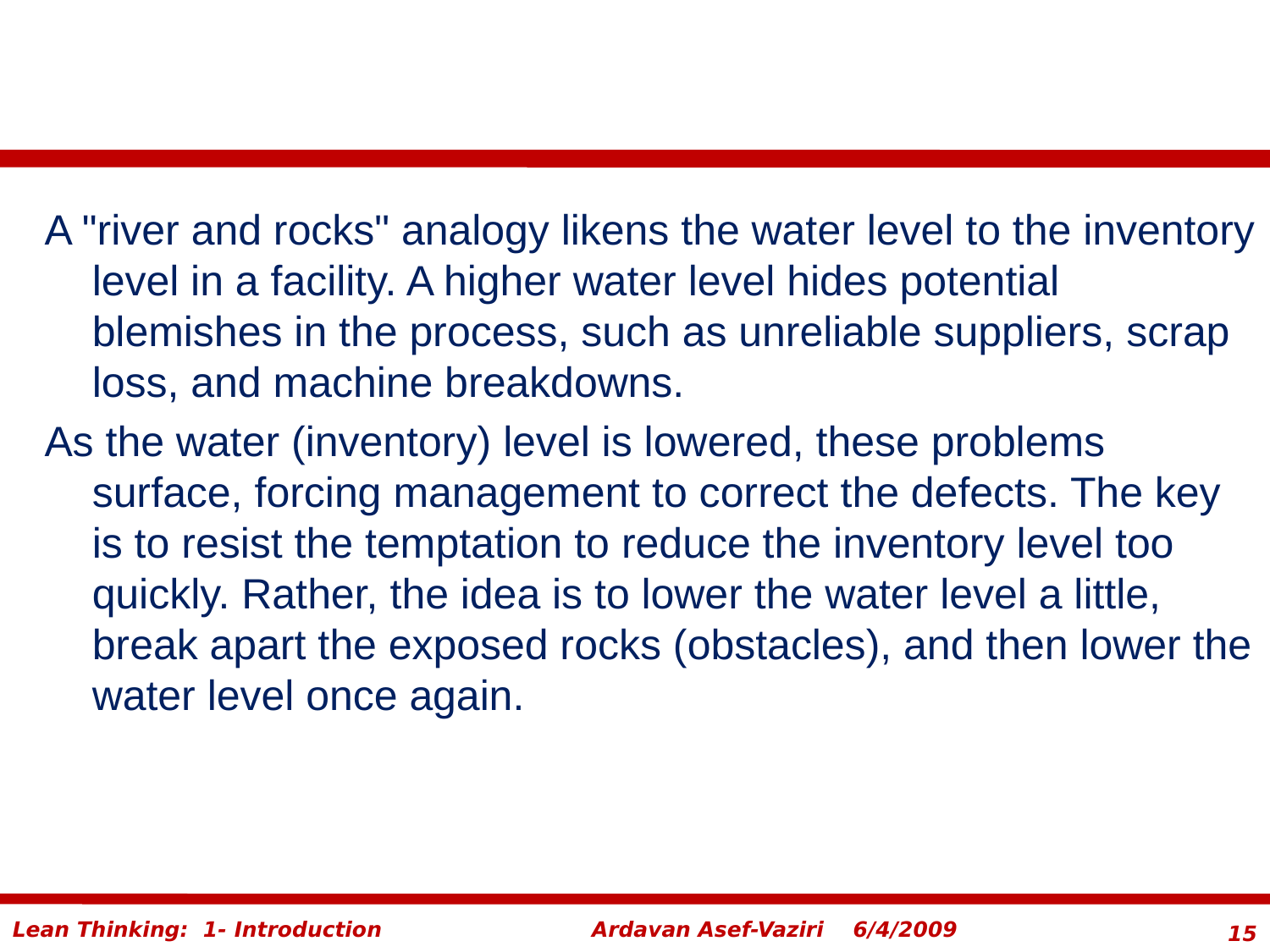

#
A "river and rocks" analogy likens the water level to the inventory level in a facility. A higher water level hides potential blemishes in the process, such as unreliable suppliers, scrap loss, and machine breakdowns.
As the water (inventory) level is low­ered, these problems surface, forcing management to correct the defects. The key is to resist the temptation to reduce the inventory level too quickly. Rather, the idea is to lower the water level a little, break apart the exposed rocks (obstacles), and then lower the water level once again.